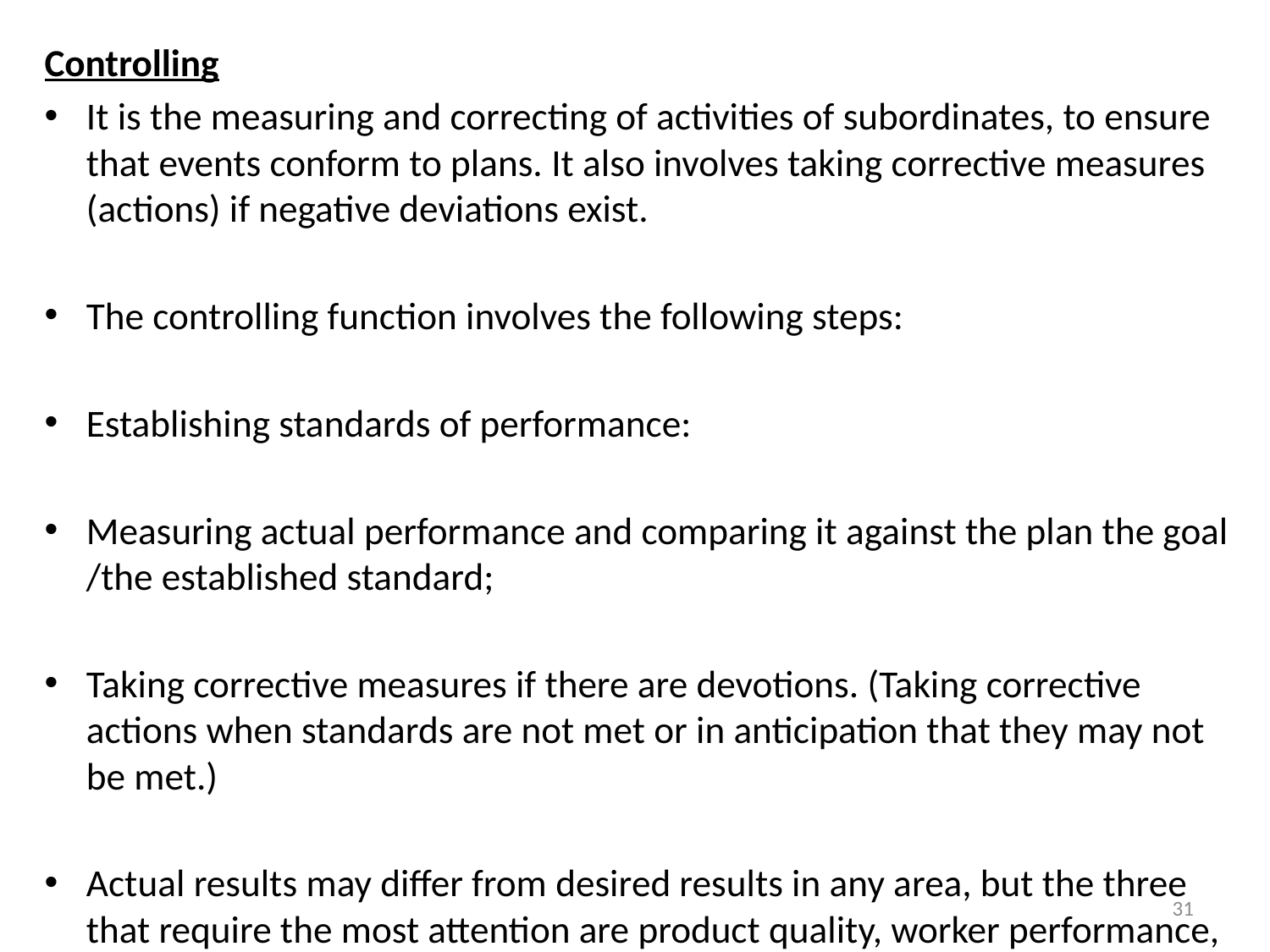

Controlling
It is the measuring and correcting of activities of subordinates, to ensure that events conform to plans. It also involves taking corrective measures (actions) if negative deviations exist.

The controlling function involves the following steps:

Establishing standards of performance:

Measuring actual performance and comparing it against the plan the goal /the established standard;

Taking corrective measures if there are devotions. (Taking corrective actions when standards are not met or in anticipation that they may not be met.)

Actual results may differ from desired results in any area, but the three that require the most attention are product quality, worker performance, and cost control.

31